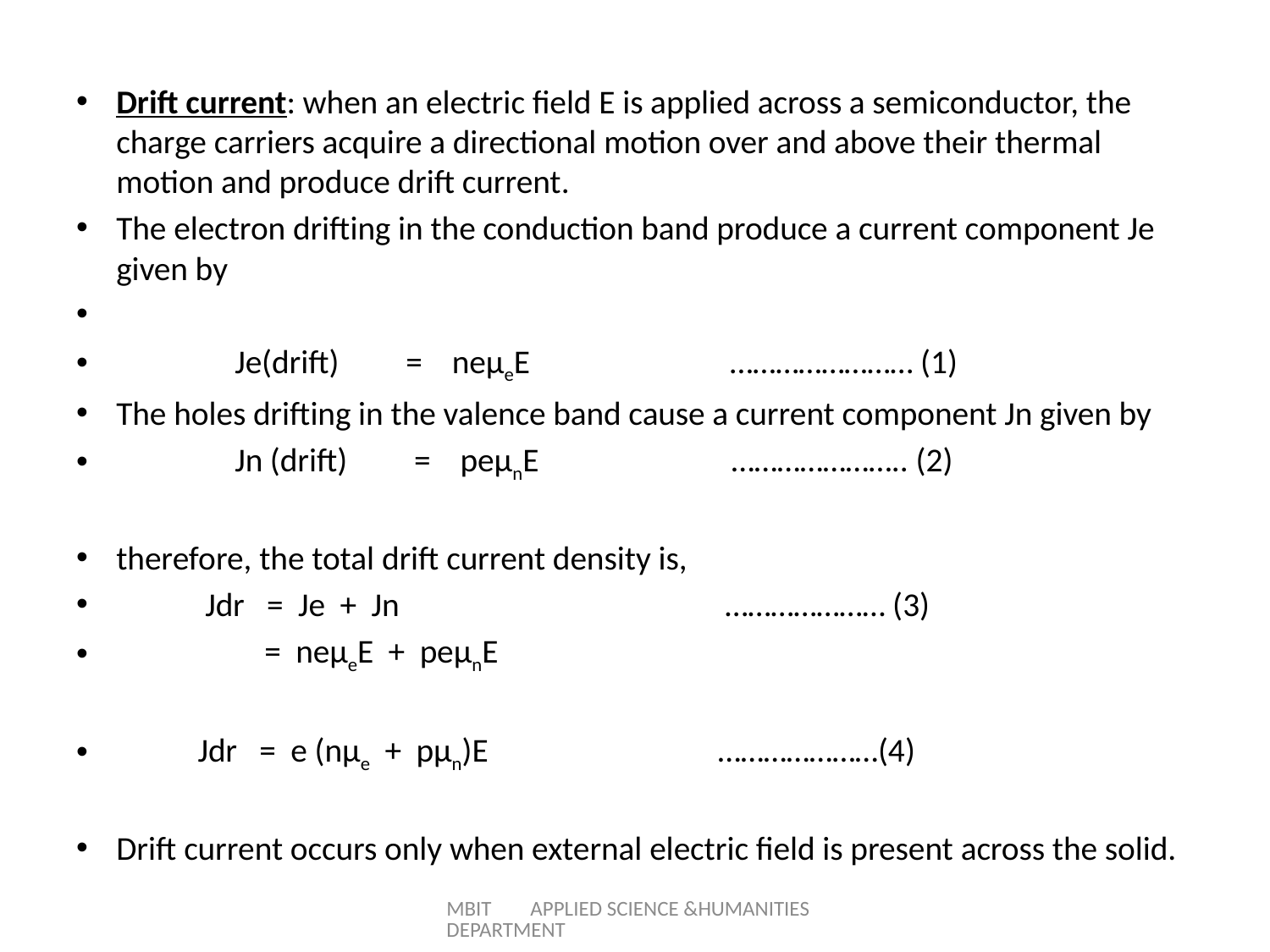

Drift current: when an electric field E is applied across a semiconductor, the charge carriers acquire a directional motion over and above their thermal motion and produce drift current.
The electron drifting in the conduction band produce a current component Je given by

                Je(drift)         =    neμeE                           …………………… (1)
The holes drifting in the valence band cause a current component Jn given by
                Jn (drift)         =    peμnE                          ………………….. (2)

therefore, the total drift current density is,
            Jdr   =  Je  +  Jn                                            ………………… (3)
                    =  neμeE  +  peμnE

           Jdr   =  e (nμe  +  pμn)E                               …………………(4)

Drift current occurs only when external electric field is present across the solid.

MBIT        APPLIED SCIENCE &HUMANITIES DEPARTMENT